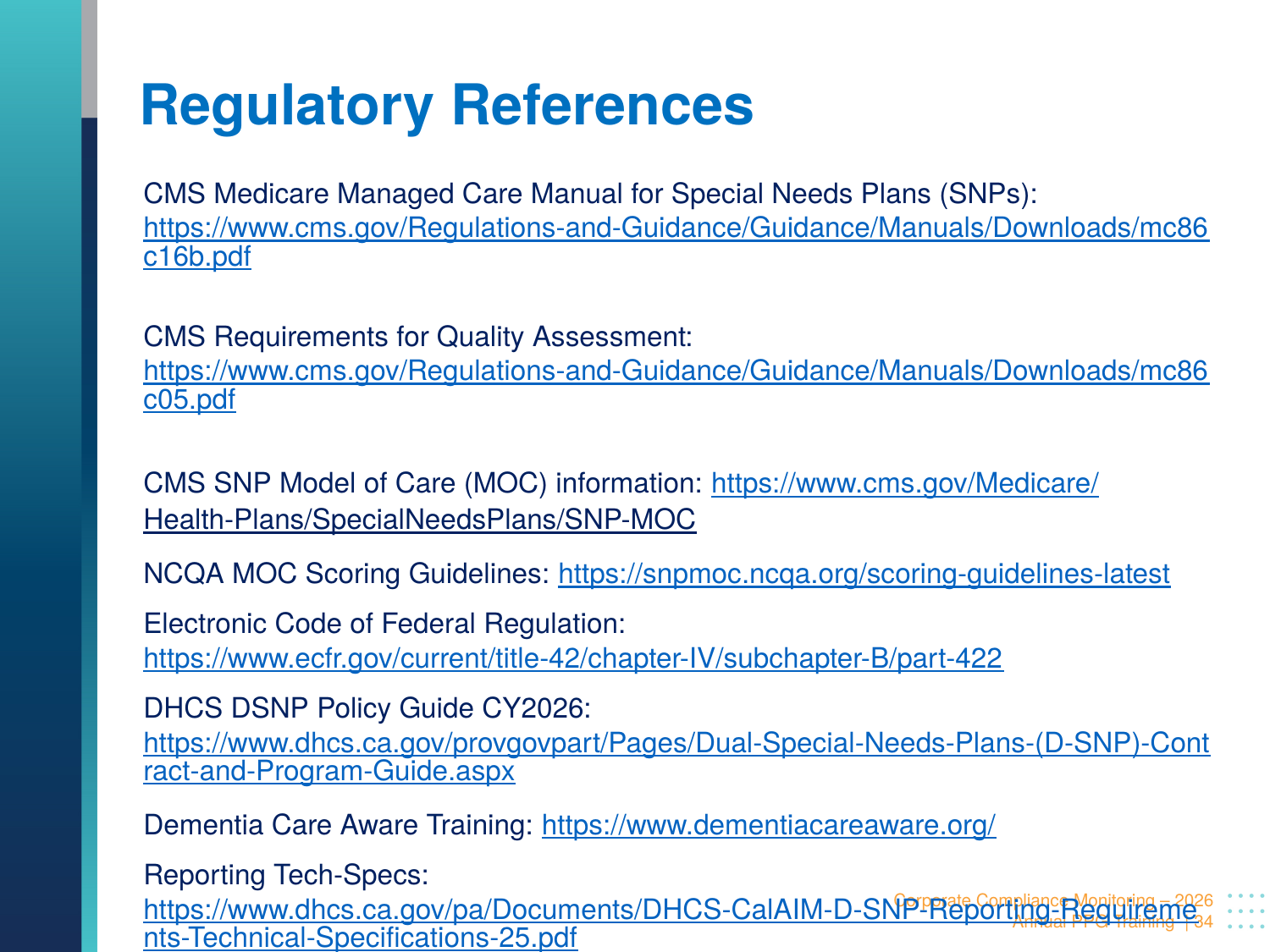

# Regulatory References
CMS Medicare Managed Care Manual for Special Needs Plans (SNPs): https://www.cms.gov/Regulations-and-Guidance/Guidance/Manuals/Downloads/mc86c16b.pdf
CMS Requirements for Quality Assessment: https://www.cms.gov/Regulations-and-Guidance/Guidance/Manuals/Downloads/mc86c05.pdf
CMS SNP Model of Care (MOC) information: https://www.cms.gov/Medicare/Health-Plans/SpecialNeedsPlans/SNP-MOC
NCQA MOC Scoring Guidelines: https://snpmoc.ncqa.org/scoring-guidelines-latest
Electronic Code of Federal Regulation: https://www.ecfr.gov/current/title-42/chapter-IV/subchapter-B/part-422
DHCS DSNP Policy Guide CY2026: https://www.dhcs.ca.gov/provgovpart/Pages/Dual-Special-Needs-Plans-(D-SNP)-Contract-and-Program-Guide.aspx
Dementia Care Aware Training: https://www.dementiacareaware.org/
Reporting Tech-Specs: https://www.dhcs.ca.gov/pa/Documents/DHCS-CalAIM-D-SNP-Reporting-Requirements-Technical-Specifications-25.pdf

  Corporate Compliance Monitoring – 2026 Annual PPG Training  | 34